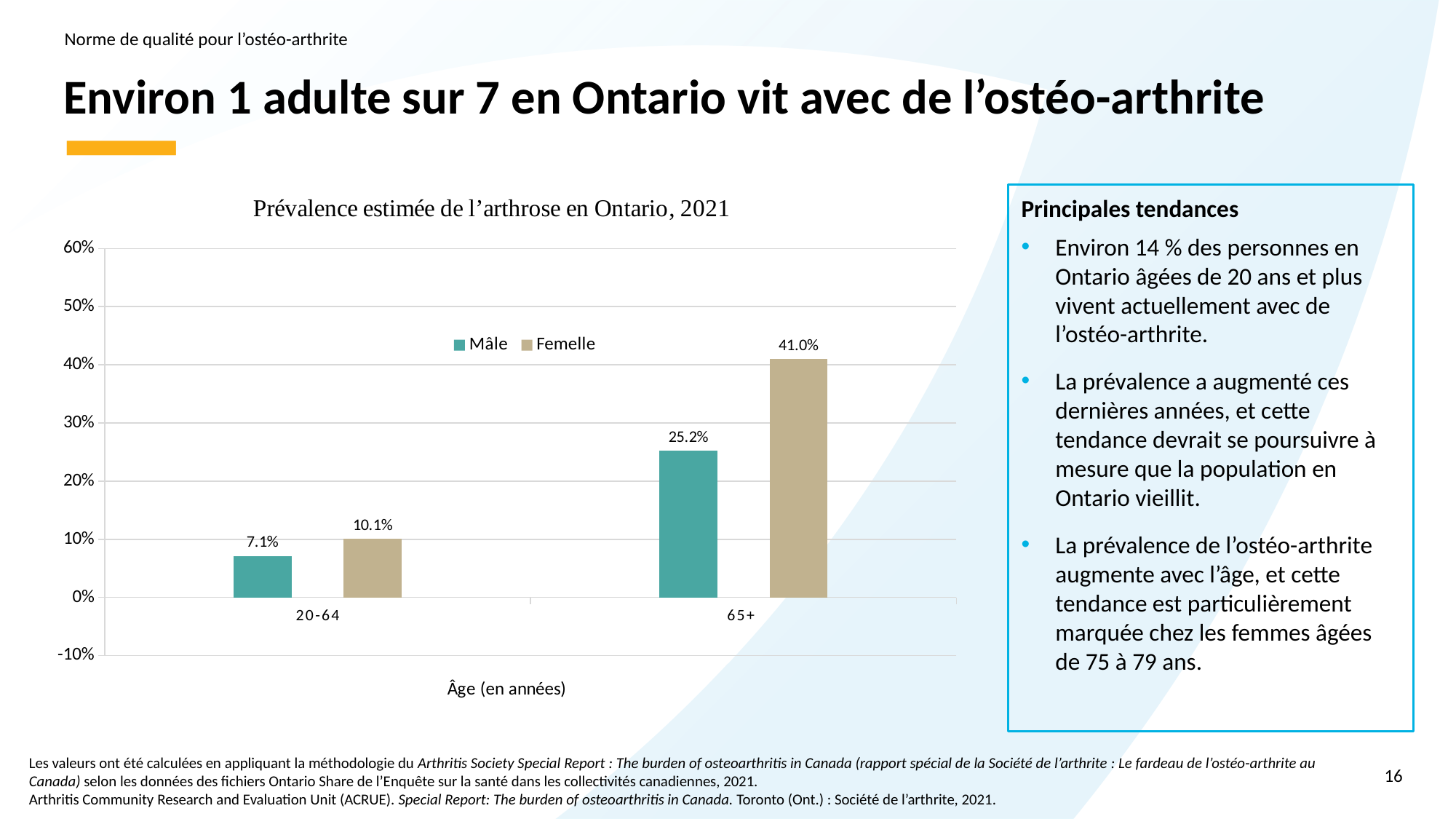

Norme de qualité pour l’ostéo-arthrite
# Environ 1 adulte sur 7 en Ontario vit avec de l’ostéo-arthrite

### Chart

| Category | Mâle | Femelle |
|---|---|---|
| 20-64 | 0.07103026292847542 | 0.10083340505462059 |
| 65+  | 0.2522665780026566 | 0.40965349802885875 |
Principales tendances
Environ 14 % des personnes en Ontario âgées de 20 ans et plus vivent actuellement avec de l’ostéo-arthrite.
La prévalence a augmenté ces dernières années, et cette tendance devrait se poursuivre à mesure que la population en Ontario vieillit.
La prévalence de l’ostéo-arthrite augmente avec l’âge, et cette tendance est particulièrement marquée chez les femmes âgées de 75 à 79 ans.

Les valeurs ont été calculées en appliquant la méthodologie du Arthritis Society Special Report : The burden of osteoarthritis in Canada (rapport spécial de la Société de l’arthrite : Le fardeau de l’ostéo-arthrite au Canada) selon les données des fichiers Ontario Share de l’Enquête sur la santé dans les collectivités canadiennes, 2021.
Arthritis Community Research and Evaluation Unit (ACRUE). Special Report: The burden of osteoarthritis in Canada. Toronto (Ont.) : Société de l’arthrite, 2021.
16